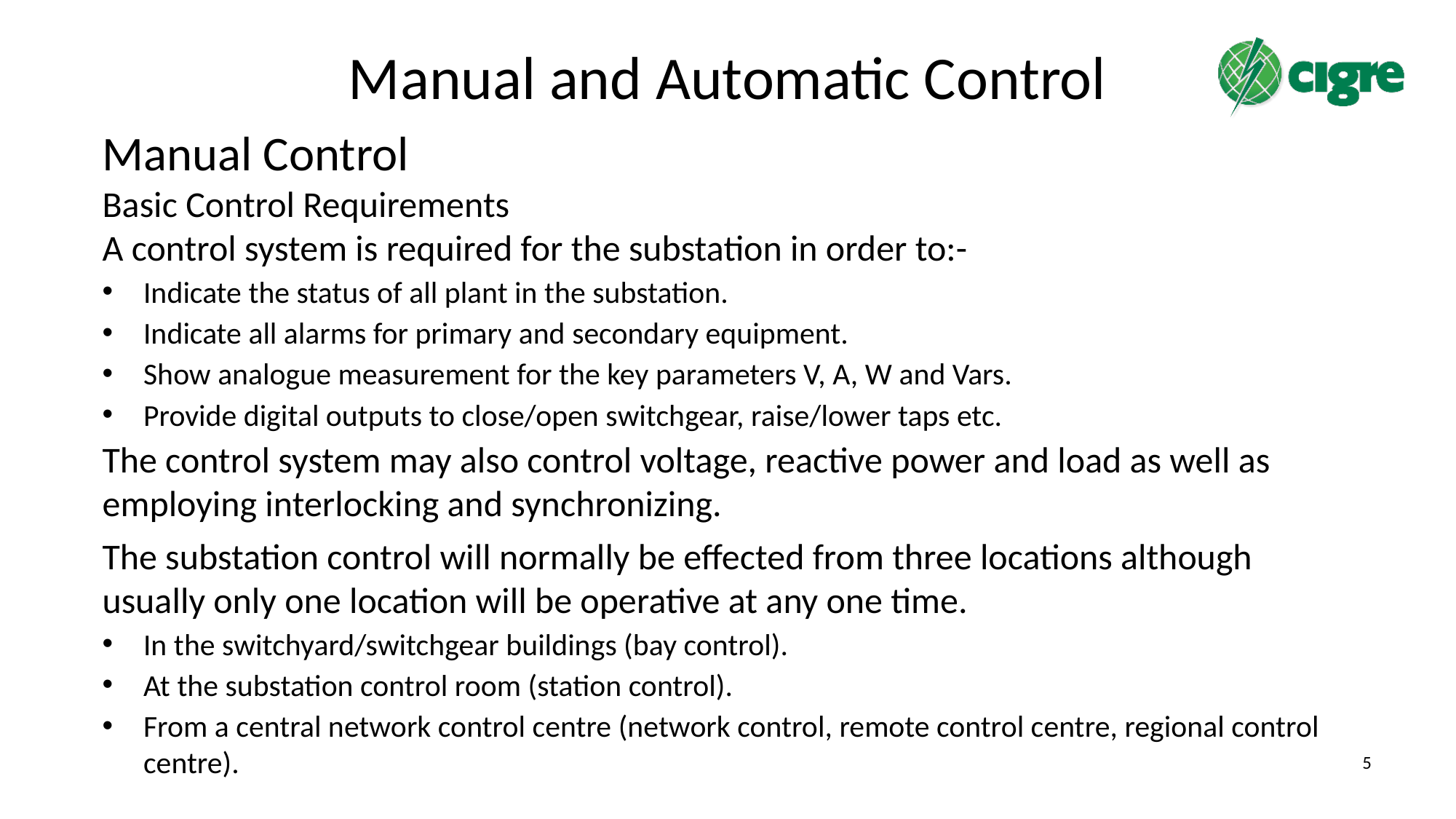

# Manual and Automatic Control
Manual Control
Basic Control Requirements
A control system is required for the substation in order to:-
Indicate the status of all plant in the substation.
Indicate all alarms for primary and secondary equipment.
Show analogue measurement for the key parameters V, A, W and Vars.
Provide digital outputs to close/open switchgear, raise/lower taps etc.
The control system may also control voltage, reactive power and load as well as employing interlocking and synchronizing.
The substation control will normally be effected from three locations although usually only one location will be operative at any one time.
In the switchyard/switchgear buildings (bay control).
At the substation control room (station control).
From a central network control centre (network control, remote control centre, regional control centre).

5